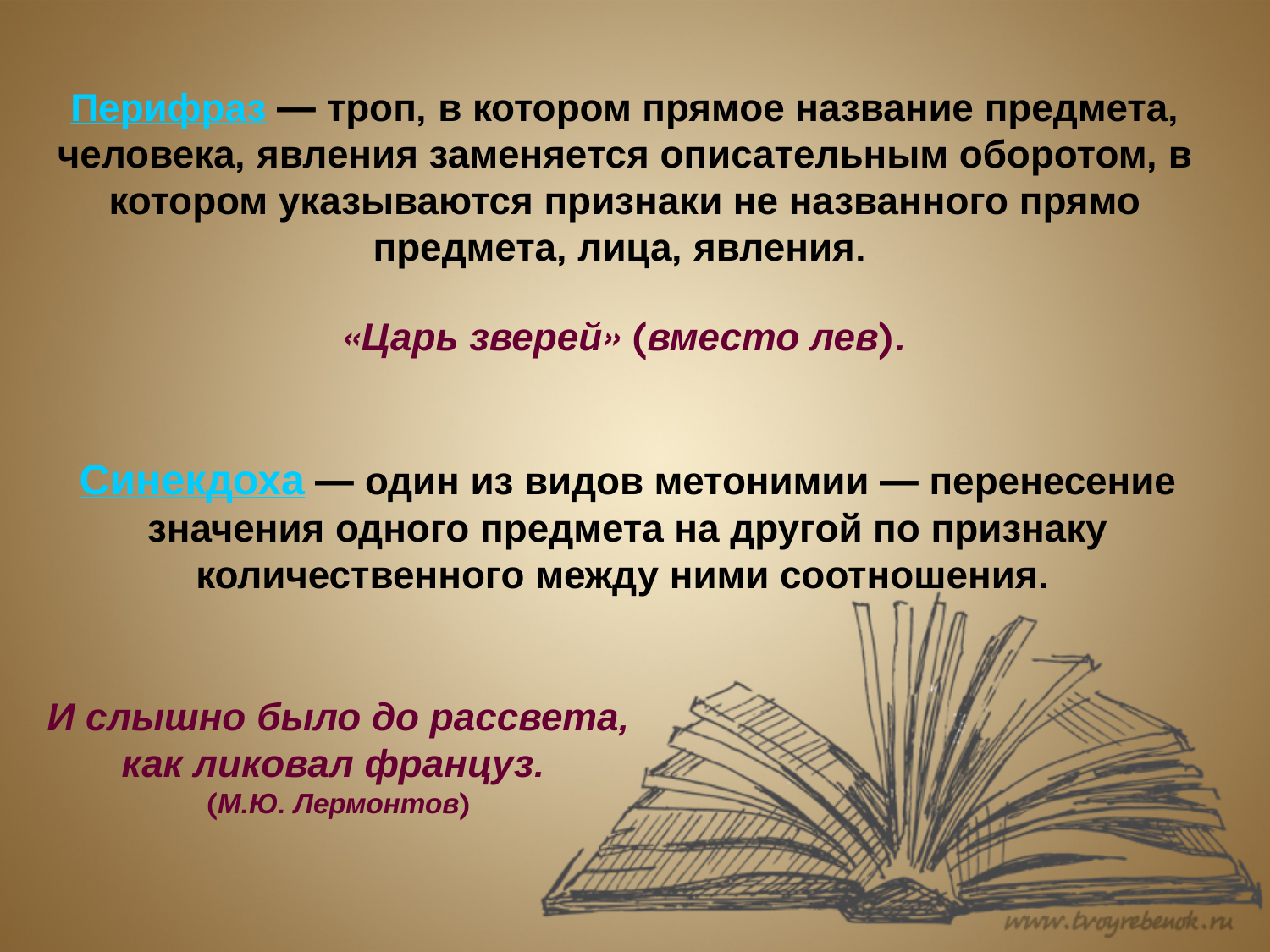

Перифраз — троп, в котором прямое название предмета, человека, явления заменяется описательным оборотом, в котором указываются признаки не названного прямо предмета, лица, явления.
«Царь зверей» (вместо лев).
Синекдоха — один из видов метонимии — перенесение значения одного предмета на другой по признаку количественного между ними соотношения.
И слышно было до рассвета, как ликовал француз.
(М.Ю. Лермонтов)